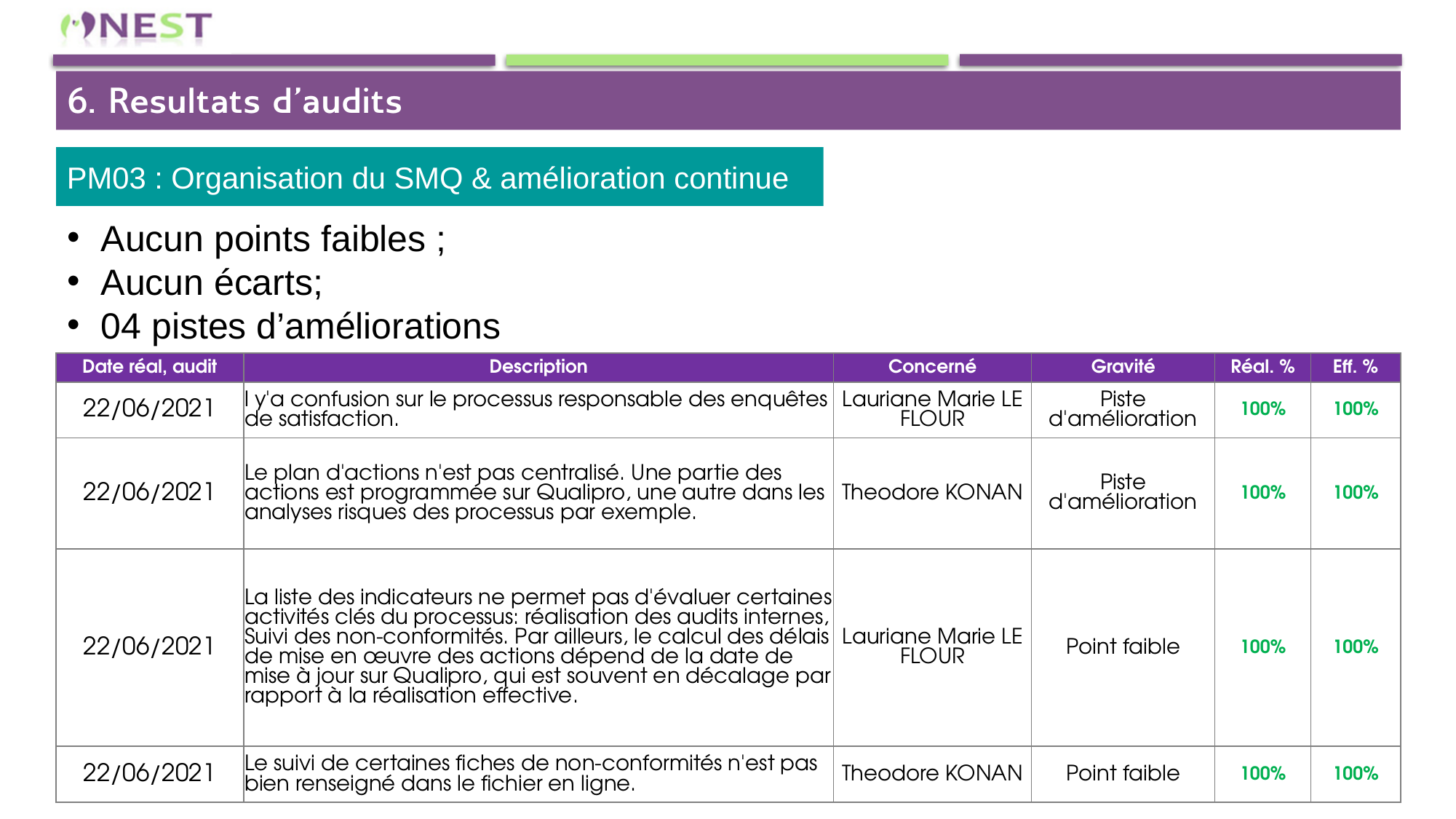

6. Resultats d’audits
PM03 : Organisation du SMQ & amélioration continue
Aucun points faibles ;
Aucun écarts;
04 pistes d’améliorations
| Date réal, audit | Description | Concerné | Gravité | Réal. % | Eff. % |
| --- | --- | --- | --- | --- | --- |
| 22/06/2021 | l y'a confusion sur le processus responsable des enquêtes de satisfaction. | Lauriane Marie LE FLOUR | Piste d'amélioration | 100% | 100% |
| 22/06/2021 | Le plan d'actions n'est pas centralisé. Une partie des actions est programmée sur Qualipro, une autre dans les analyses risques des processus par exemple. | Theodore KONAN | Piste d'amélioration | 100% | 100% |
| 22/06/2021 | La liste des indicateurs ne permet pas d'évaluer certaines activités clés du processus: réalisation des audits internes, Suivi des non-conformités. Par ailleurs, le calcul des délais de mise en œuvre des actions dépend de la date de mise à jour sur Qualipro, qui est souvent en décalage par rapport à la réalisation effective. | Lauriane Marie LE FLOUR | Point faible | 100% | 100% |
| 22/06/2021 | Le suivi de certaines fiches de non-conformités n'est pas bien renseigné dans le fichier en ligne. | Theodore KONAN | Point faible | 100% | 100% |